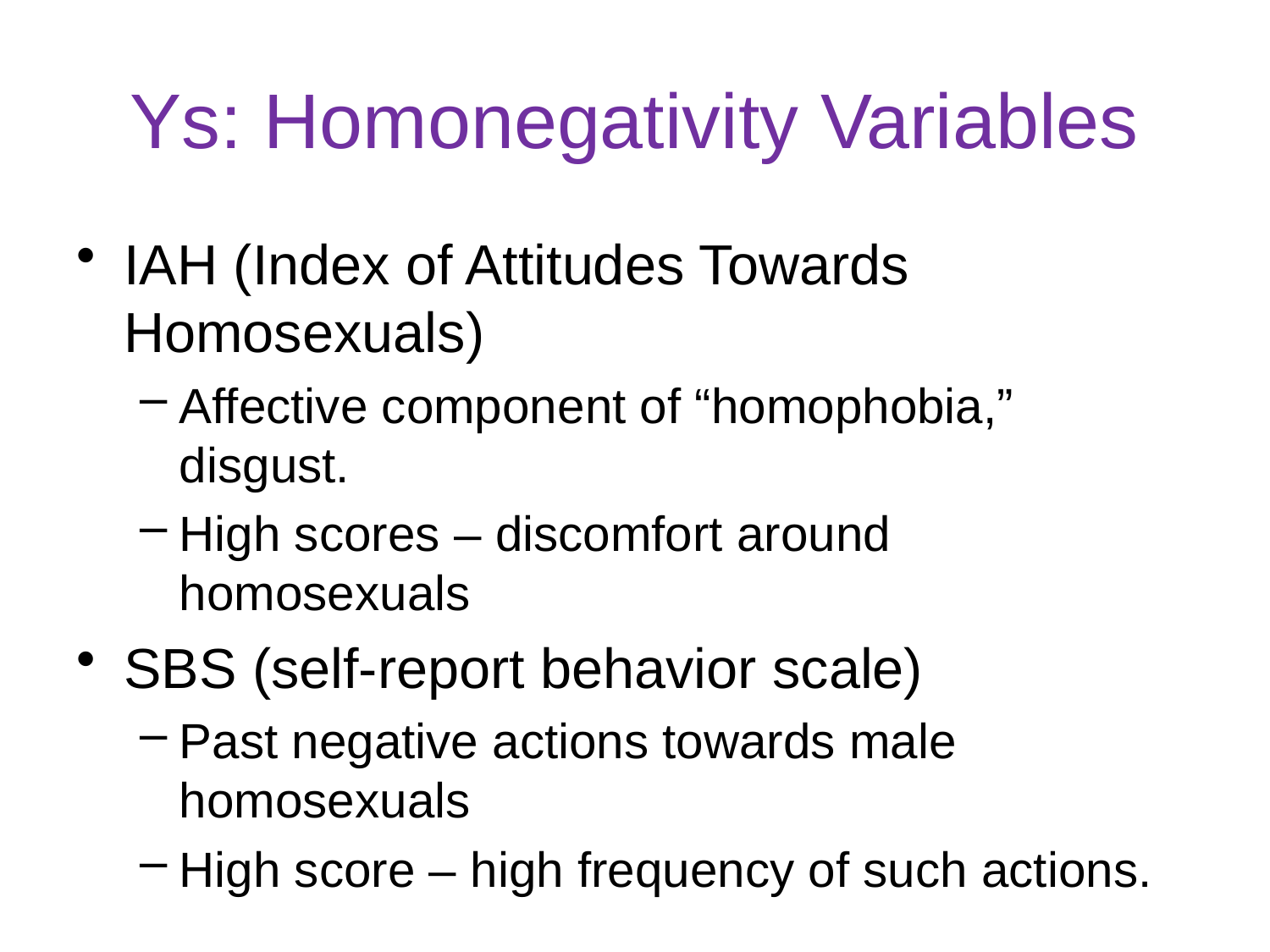

# Ys: Homonegativity Variables
IAH (Index of Attitudes Towards Homosexuals)
Affective component of “homophobia,” disgust.
High scores – discomfort around homosexuals
SBS (self-report behavior scale)
Past negative actions towards male homosexuals
High score – high frequency of such actions.